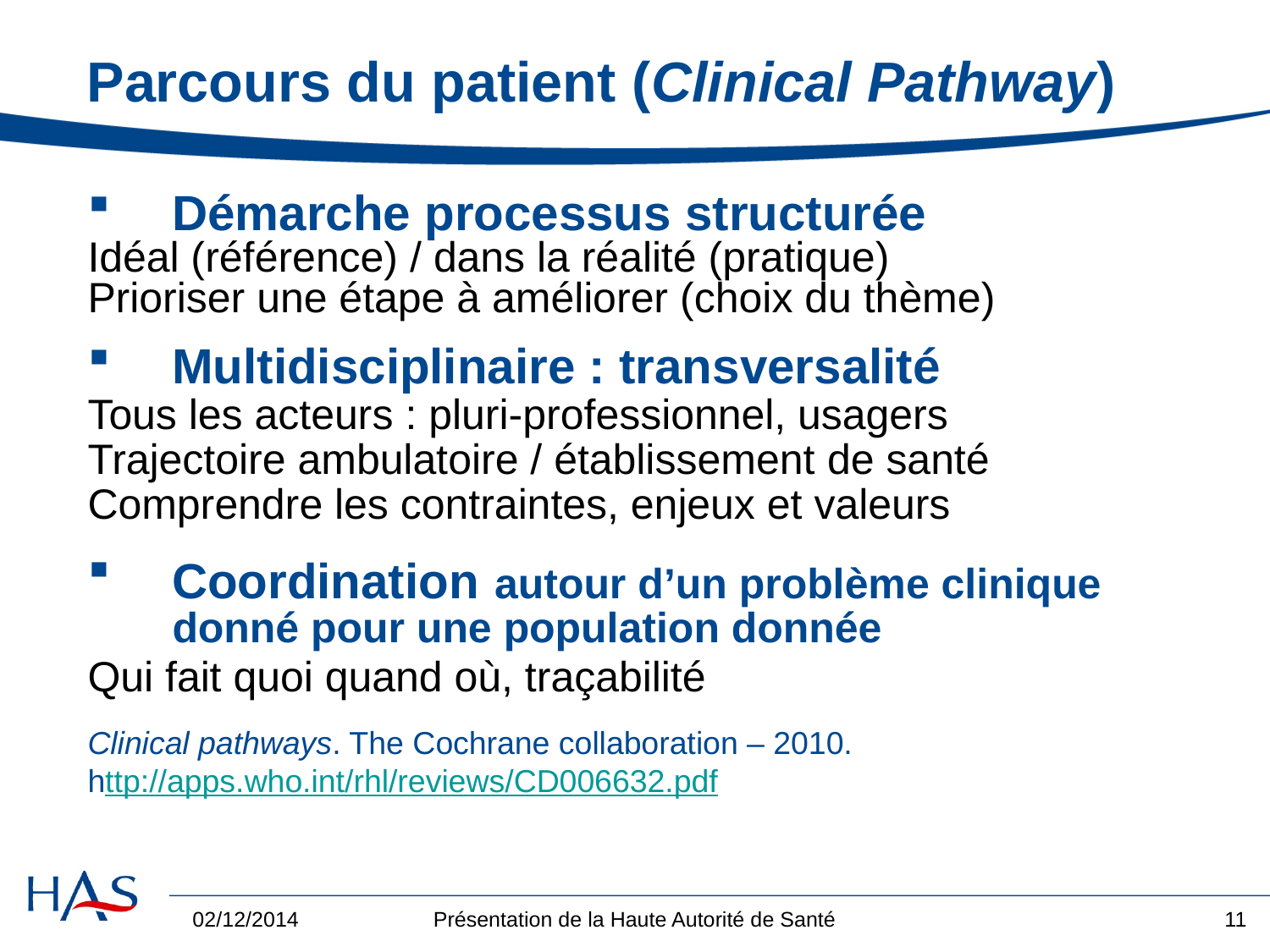

# Parcours du patient (Clinical Pathway)
Démarche processus structurée
Idéal (référence) / dans la réalité (pratique)
Prioriser une étape à améliorer (choix du thème)
Multidisciplinaire : transversalité
Tous les acteurs : pluri-professionnel, usagers
Trajectoire ambulatoire / établissement de santé
Comprendre les contraintes, enjeux et valeurs
Coordination autour d’un problème clinique donné pour une population donnée
Qui fait quoi quand où, traçabilité

Clinical pathways. The Cochrane collaboration – 2010.
http://apps.who.int/rhl/reviews/CD006632.pdf

02/12/2014
Présentation de la Haute Autorité de Santé

11